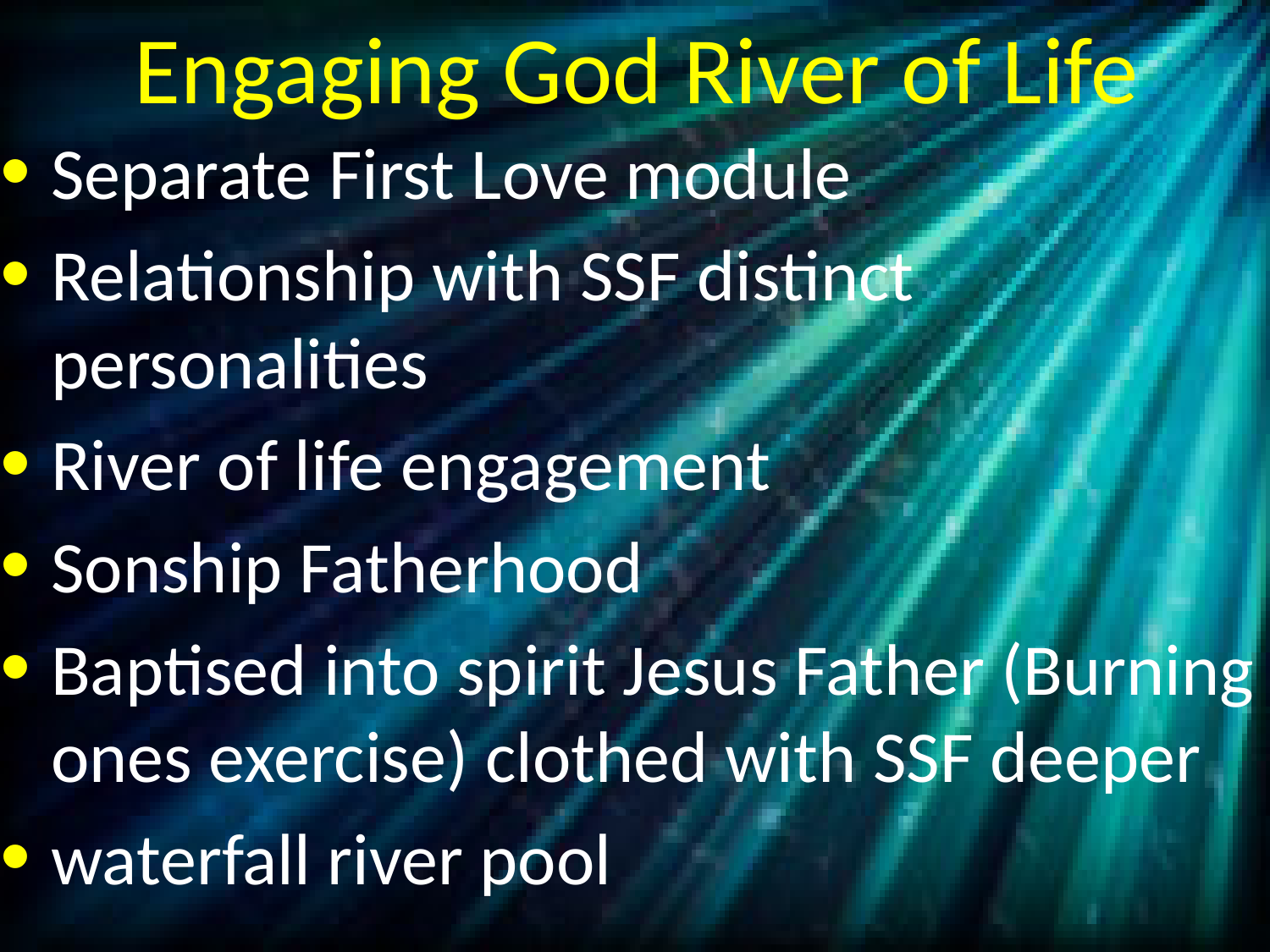

# Engaging God River of Life
Separate First Love module
Relationship with SSF distinct personalities
River of life engagement
Sonship Fatherhood
Baptised into spirit Jesus Father (Burning ones exercise) clothed with SSF deeper
waterfall river pool